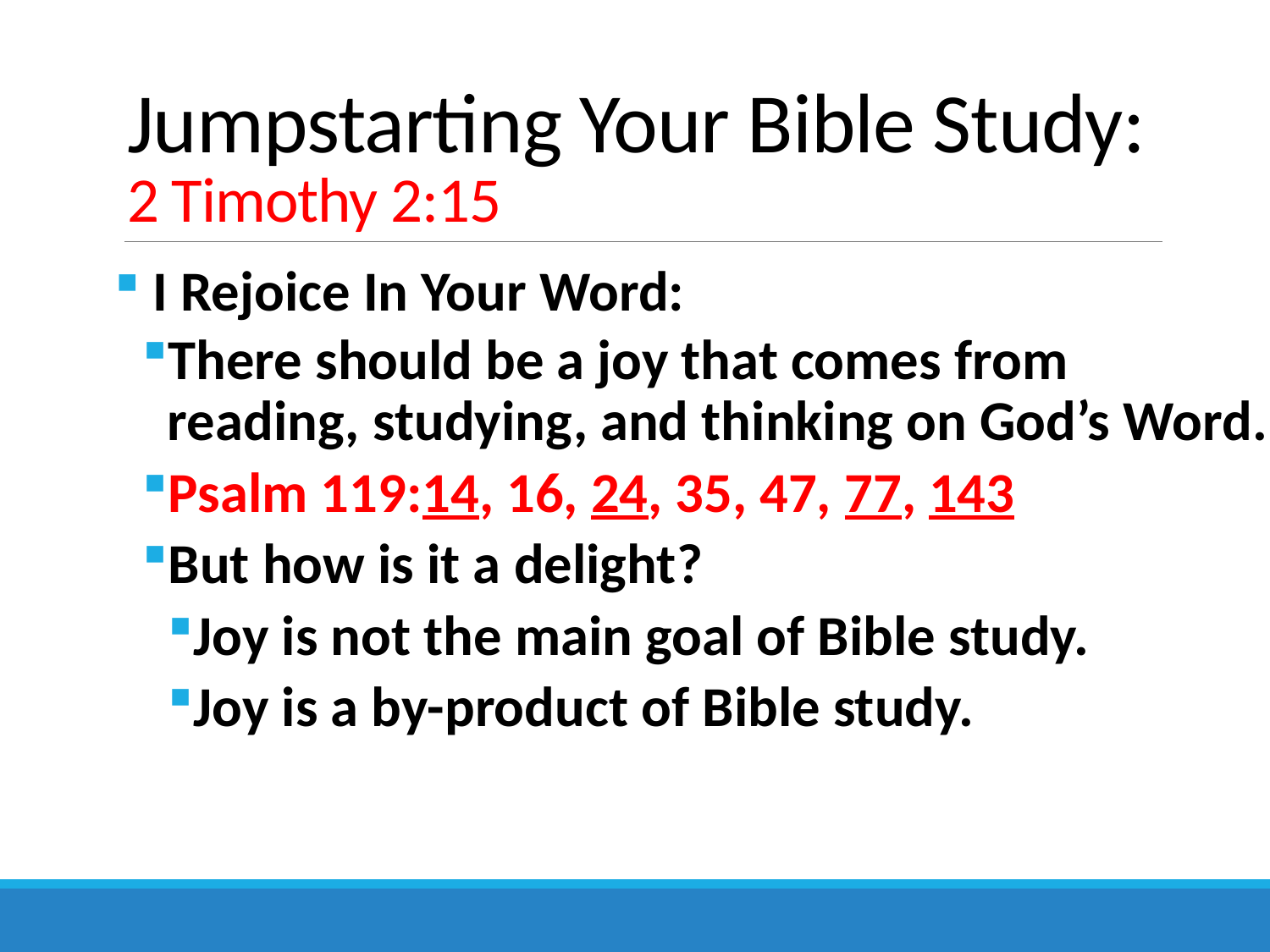

# Jumpstarting Your Bible Study: 2 Timothy 2:15
 I Rejoice In Your Word:
There should be a joy that comes from reading, studying, and thinking on God’s Word.
Psalm 119:14, 16, 24, 35, 47, 77, 143
But how is it a delight?
Joy is not the main goal of Bible study.
Joy is a by-product of Bible study.